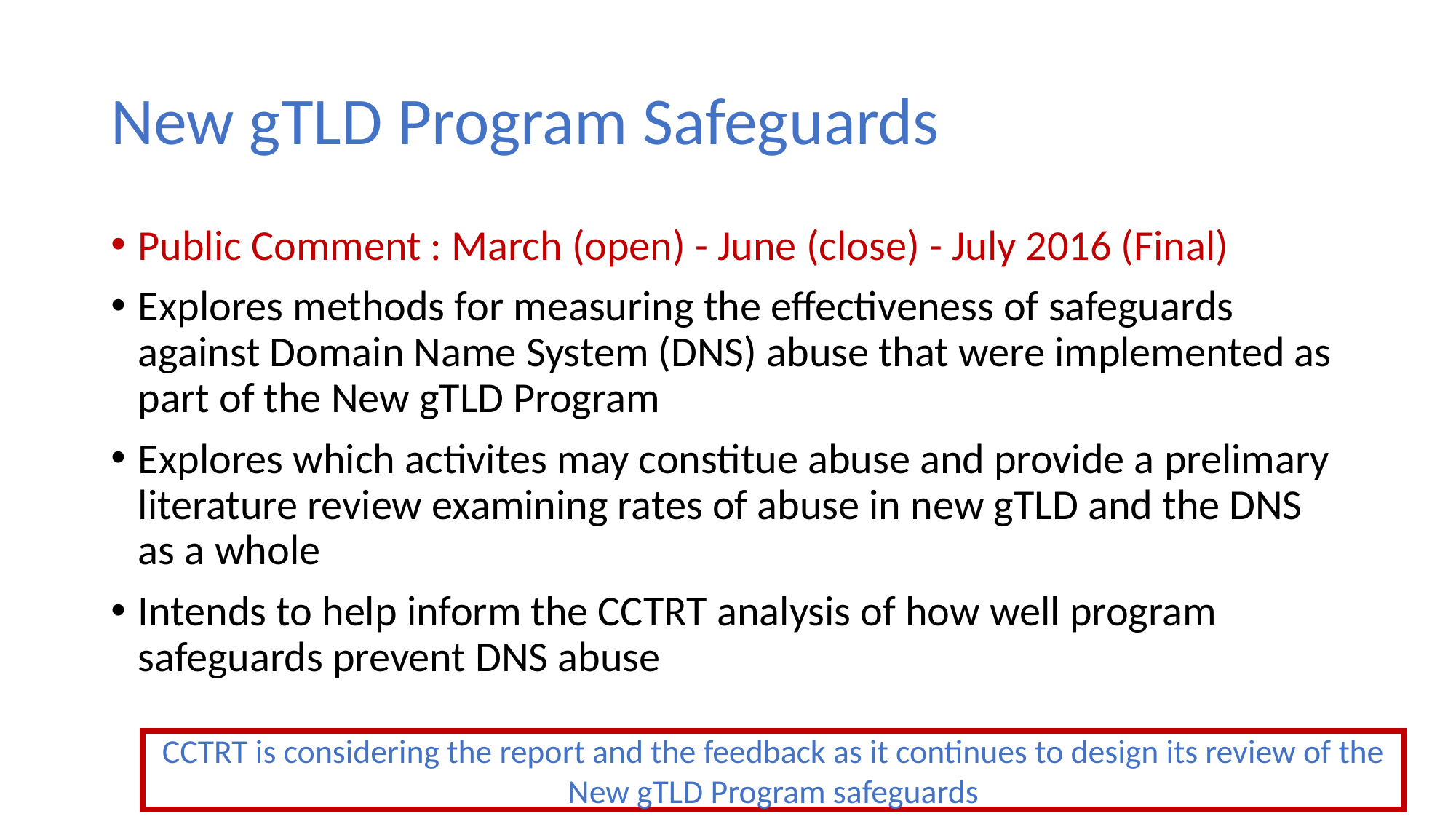

# New gTLD Program Safeguards
Public Comment : March (open) - June (close) - July 2016 (Final)
Explores methods for measuring the effectiveness of safeguards against Domain Name System (DNS) abuse that were implemented as part of the New gTLD Program
Explores which activites may constitue abuse and provide a prelimary literature review examining rates of abuse in new gTLD and the DNS as a whole
Intends to help inform the CCTRT analysis of how well program safeguards prevent DNS abuse

CCTRT is considering the report and the feedback as it continues to design its review of the New gTLD Program safeguards